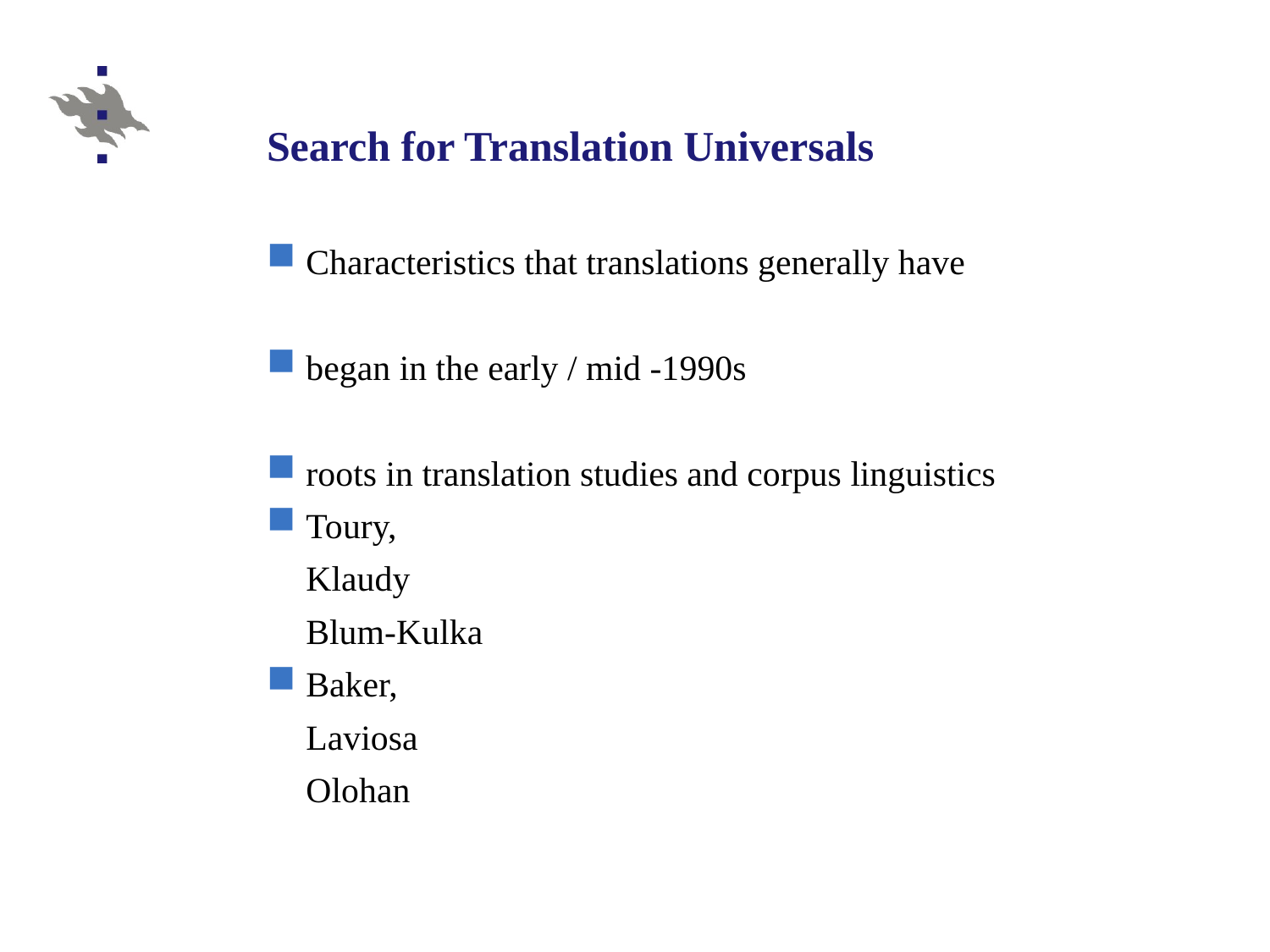

Search for Translation Universals
Characteristics that translations generally have

began in the early / mid -1990s

roots in translation studies and corpus linguistics
Toury,
Klaudy
Blum-Kulka
Baker,
Laviosa
Olohan